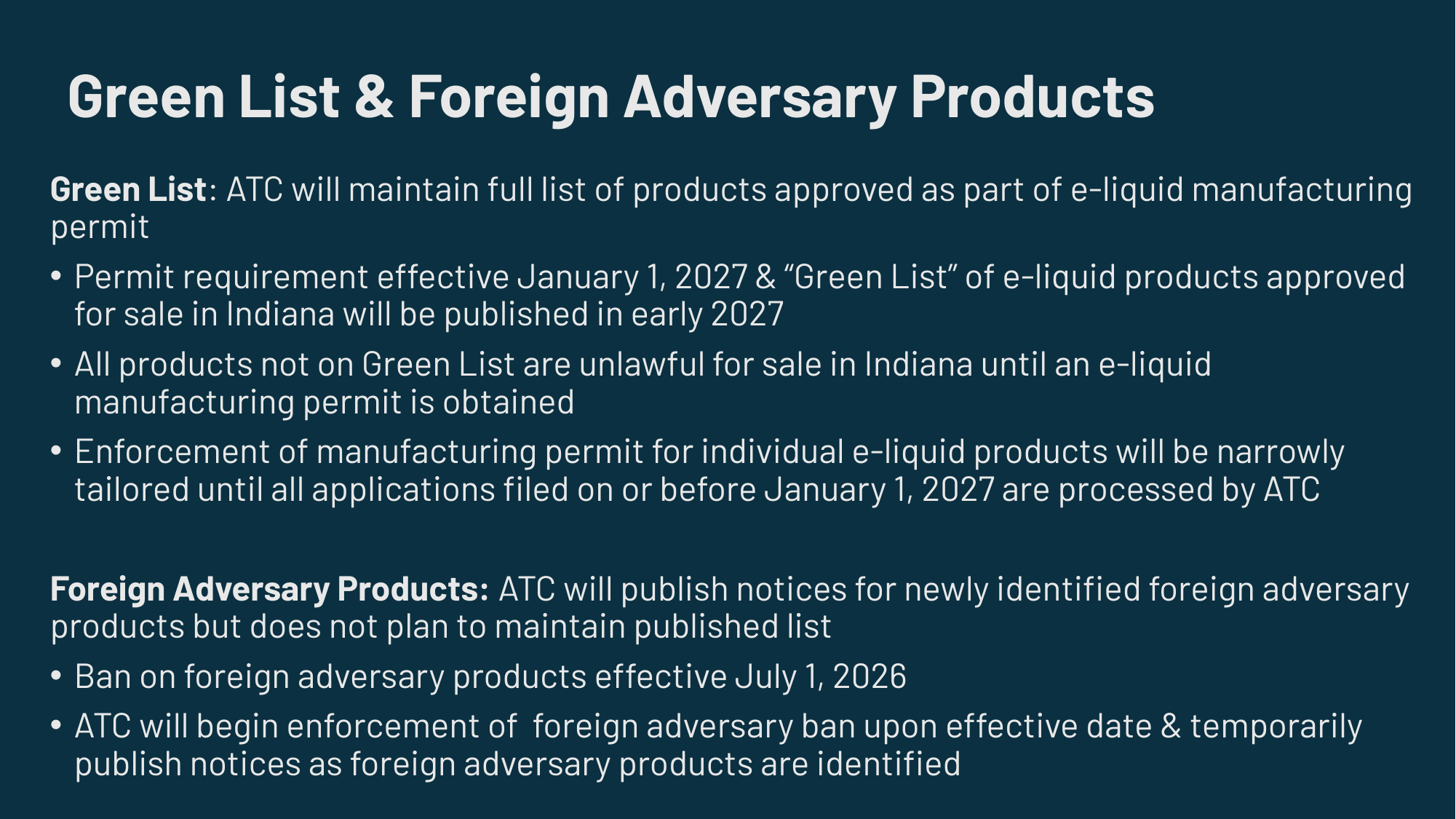

# Green List & Foreign Adversary Products
Green List: ATC will maintain full list of products approved as part of e-liquid manufacturing permit
Permit requirement effective January 1, 2027 & “Green List” of e-liquid products approved for sale in Indiana will be published in early 2027
All products not on Green List are unlawful for sale in Indiana until an e-liquid manufacturing permit is obtained
Enforcement of manufacturing permit for individual e-liquid products will be narrowly tailored until all applications filed on or before January 1, 2027 are processed by ATC

Foreign Adversary Products: ATC will publish notices for newly identified foreign adversary products but does not plan to maintain published list
Ban on foreign adversary products effective July 1, 2026
ATC will begin enforcement of  foreign adversary ban upon effective date & temporarily publish notices as foreign adversary products are identified